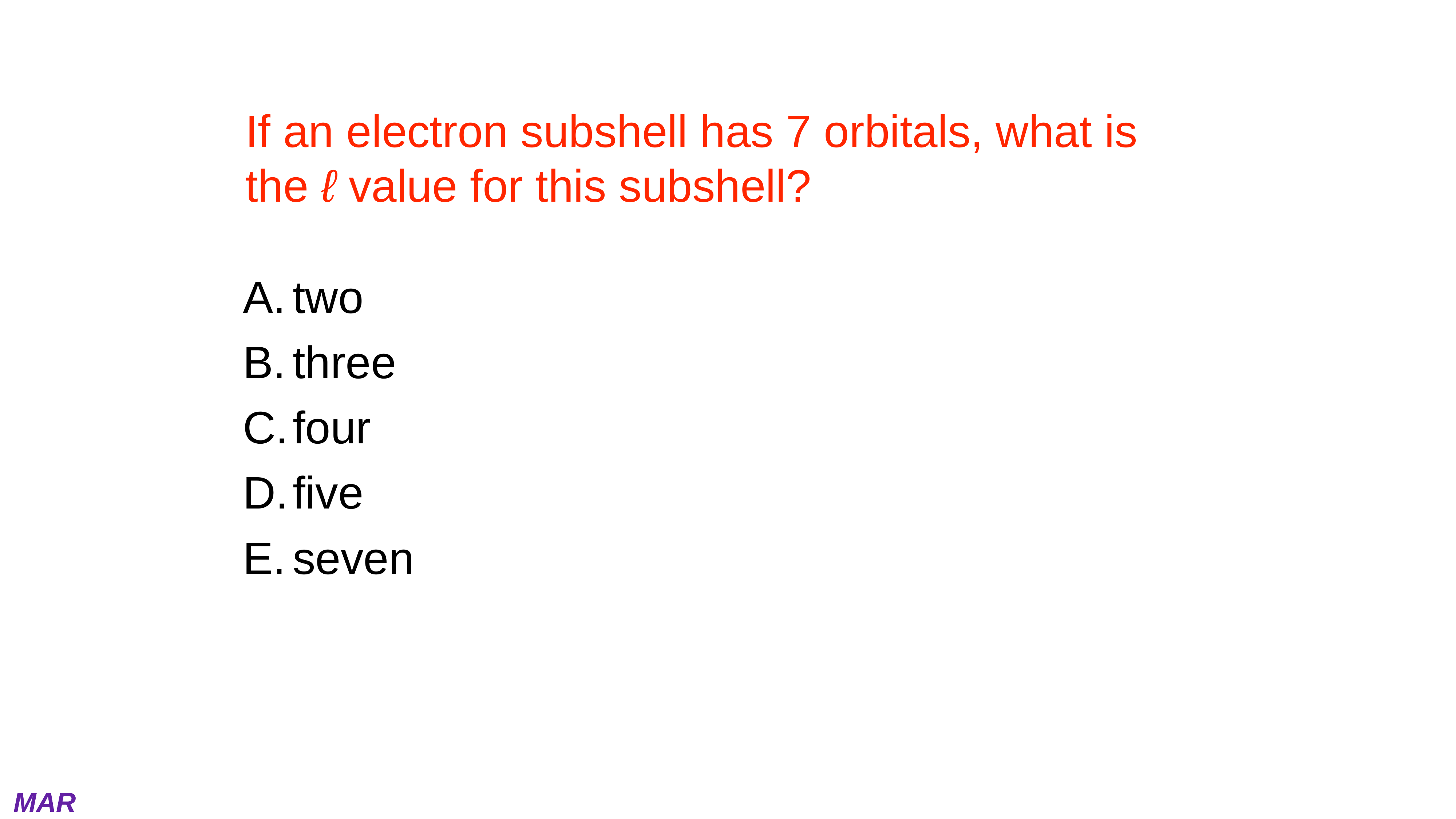

# If an electron subshell has 7 orbitals, what is the ℓ value for this subshell?
two
three
four
five
seven
MAR
Enter your response on
your i>Clicker now!
Answer = B, three

# orbitals = 2ℓ + 1
7 = 2ℓ + 1
solve for ℓ,
ℓ = 3 (f orbital)